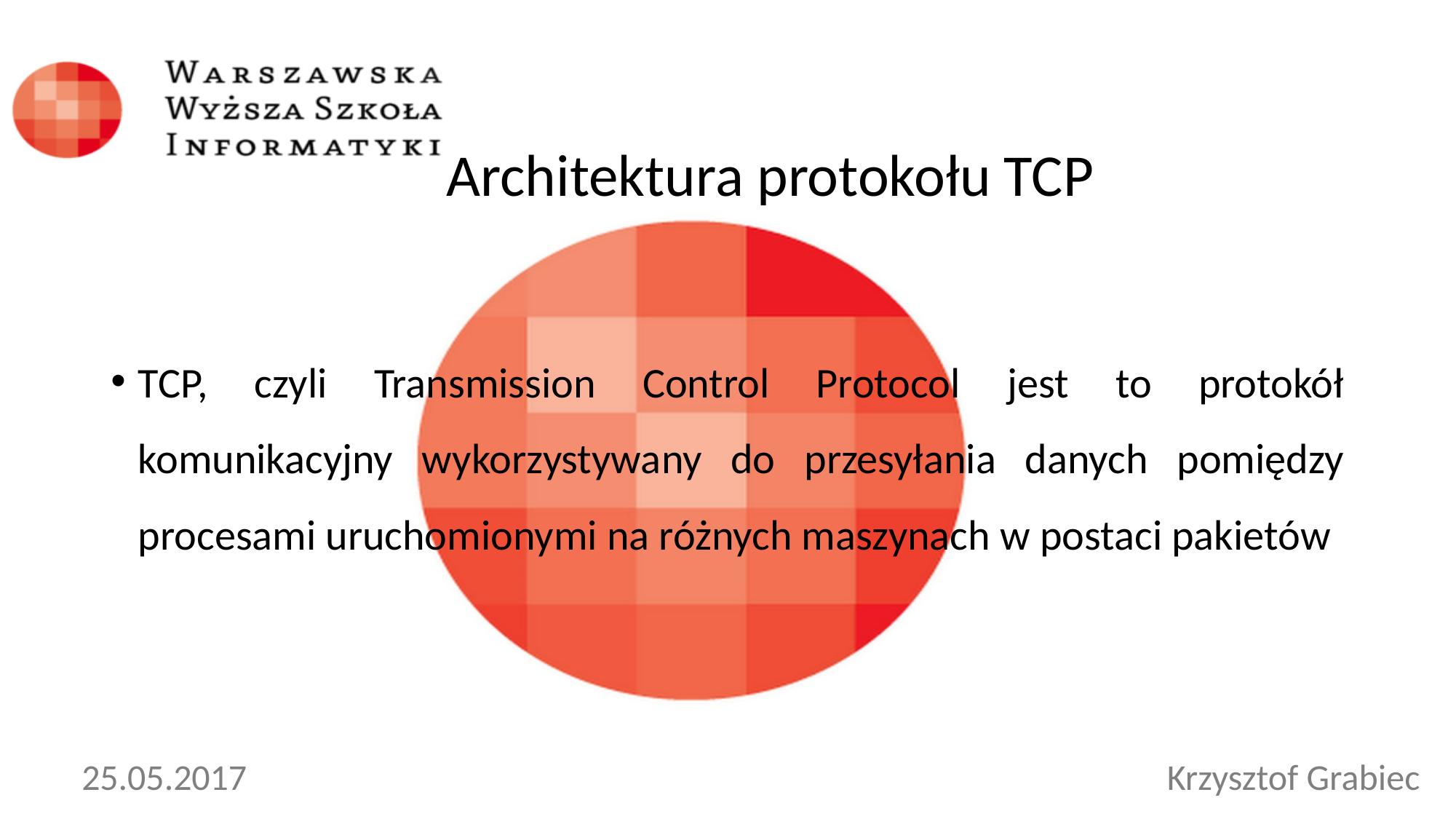

Architektura protokołu TCP
TCP, czyli Transmission Control Protocol jest to protokół komunikacyjny wykorzystywany do przesyłania danych pomiędzy procesami uruchomionymi na różnych maszynach w postaci pakietów
25.05.2017
Krzysztof Grabiec